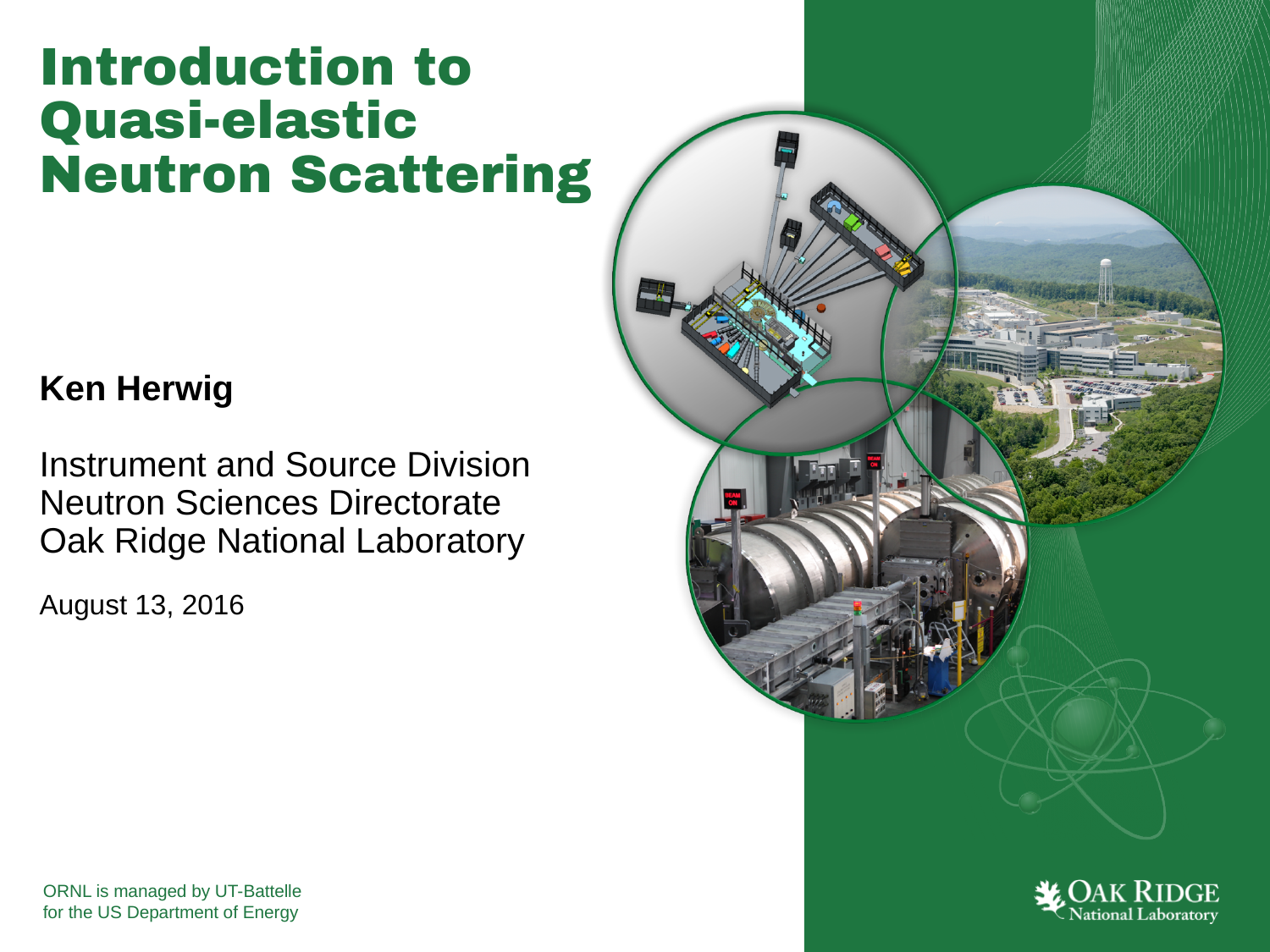

# Introduction to Quasi-elastic Neutron Scattering

Ken Herwig
Instrument and Source Division
Neutron Sciences Directorate
Oak Ridge National Laboratory

August 13, 2016